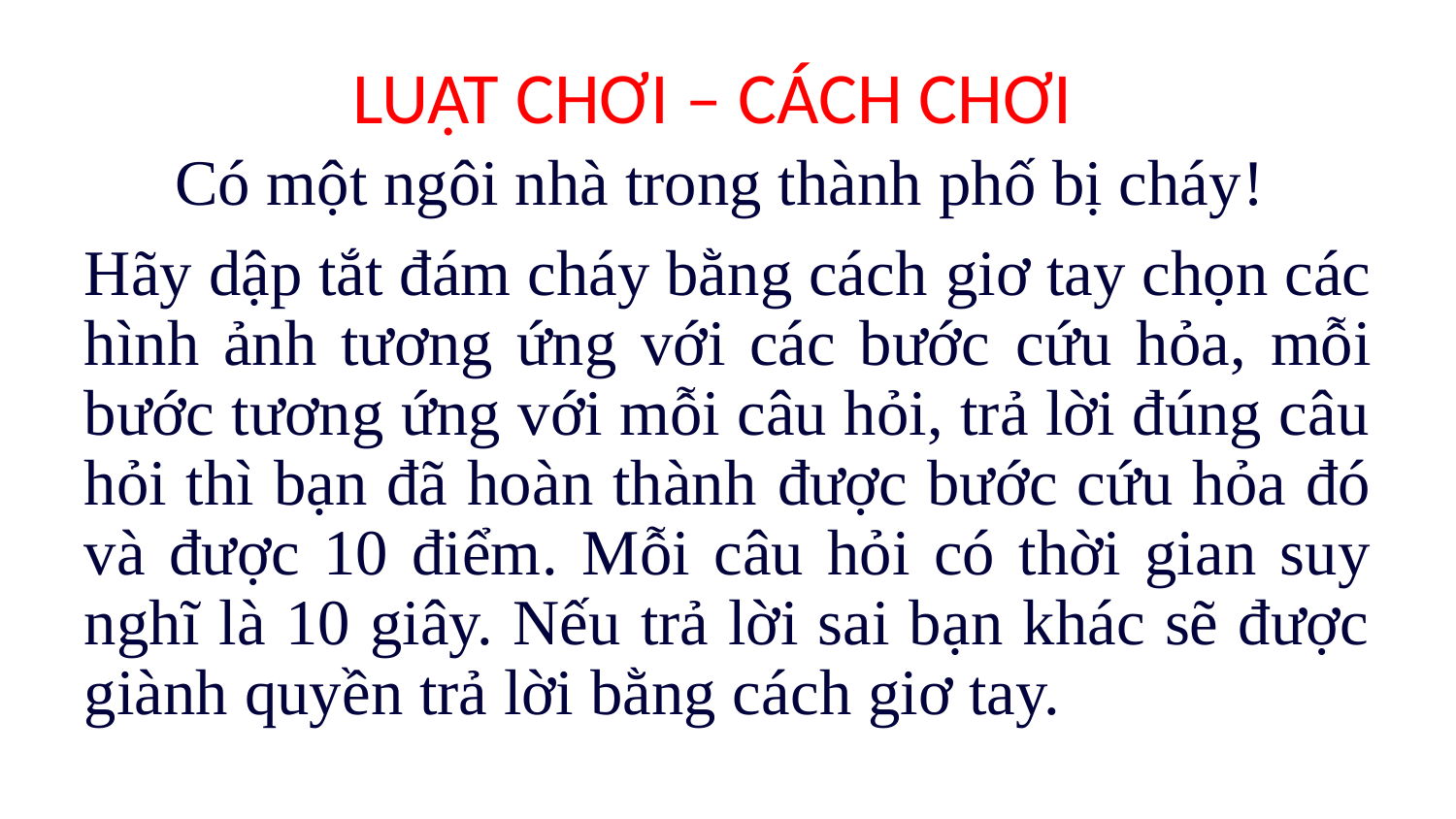

# LUẬT CHƠI – CÁCH CHƠI
Có một ngôi nhà trong thành phố bị cháy!
Hãy dập tắt đám cháy bằng cách giơ tay chọn các hình ảnh tương ứng với các bước cứu hỏa, mỗi bước tương ứng với mỗi câu hỏi, trả lời đúng câu hỏi thì bạn đã hoàn thành được bước cứu hỏa đó và được 10 điểm. Mỗi câu hỏi có thời gian suy nghĩ là 10 giây. Nếu trả lời sai bạn khác sẽ được giành quyền trả lời bằng cách giơ tay.